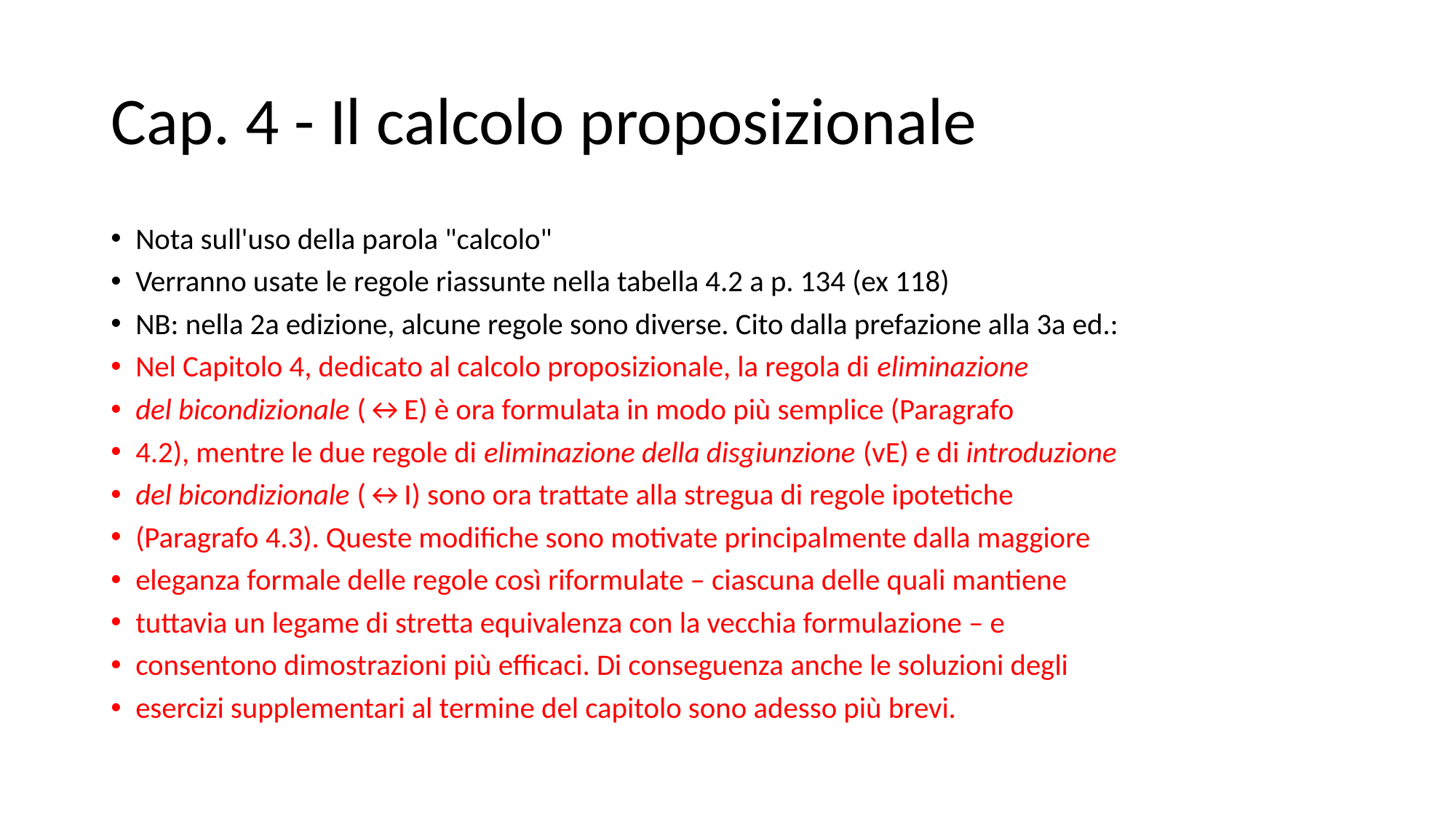

# Cap. 4 - Il calcolo proposizionale
Nota sull'uso della parola "calcolo"
Verranno usate le regole riassunte nella tabella 4.2 a p. 134 (ex 118)
NB: nella 2a edizione, alcune regole sono diverse. Cito dalla prefazione alla 3a ed.:
Nel Capitolo 4, dedicato al calcolo proposizionale, la regola di eliminazione
del bicondizionale (↔E) è ora formulata in modo più semplice (Paragrafo
4.2), mentre le due regole di eliminazione della disgiunzione (vE) e di introduzione
del bicondizionale (↔I) sono ora trattate alla stregua di regole ipotetiche
(Paragrafo 4.3). Queste modifiche sono motivate principalmente dalla maggiore
eleganza formale delle regole così riformulate – ciascuna delle quali mantiene
tuttavia un legame di stretta equivalenza con la vecchia formulazione – e
consentono dimostrazioni più efficaci. Di conseguenza anche le soluzioni degli
esercizi supplementari al termine del capitolo sono adesso più brevi.